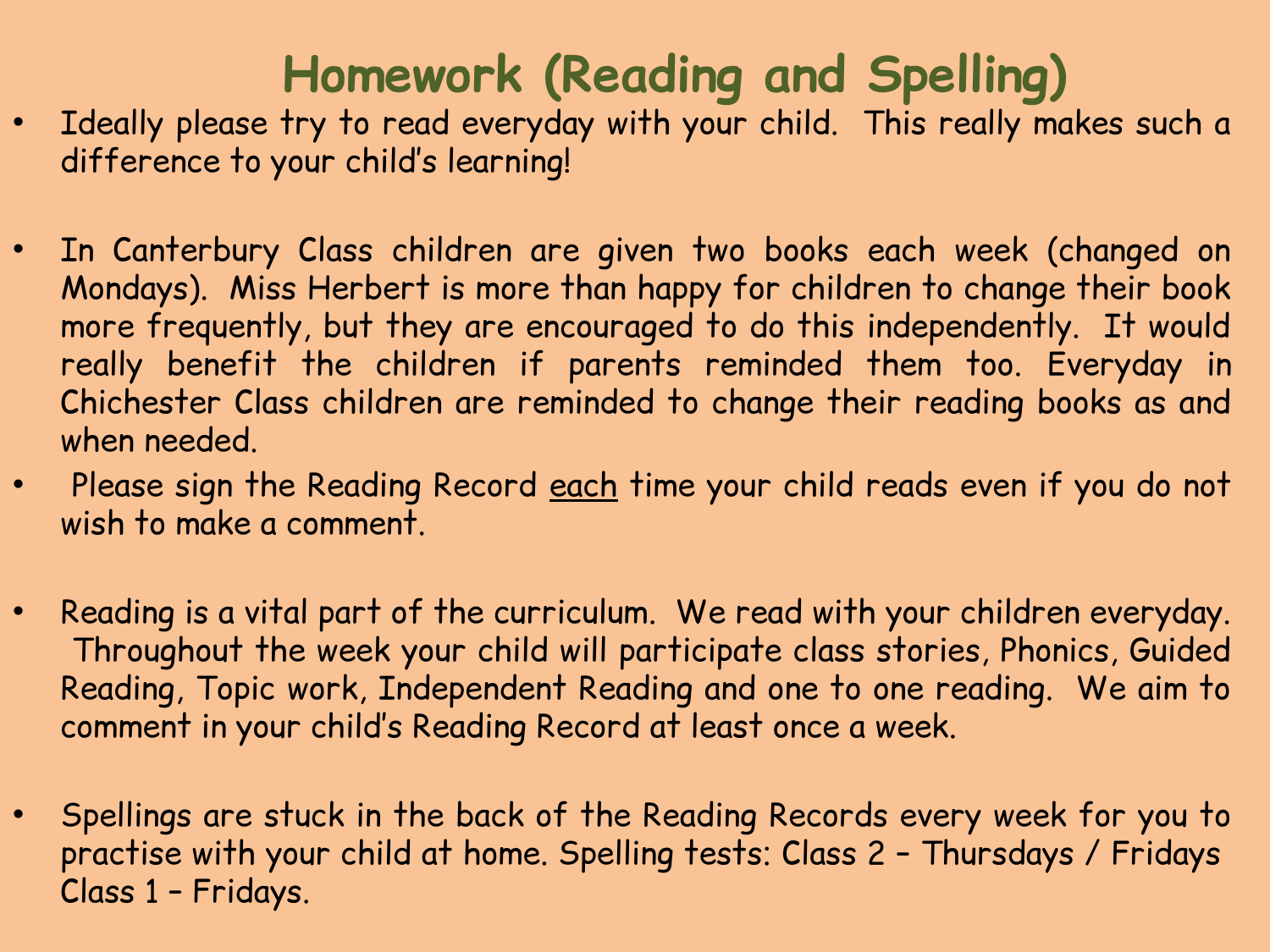

Homework (Reading and Spelling)
Ideally please try to read everyday with your child.  This really makes such a difference to your child’s learning!

In Canterbury Class children are given two books each week (changed on Mondays).  Miss Herbert is more than happy for children to change their book more frequently, but they are encouraged to do this independently.  It would really benefit the children if parents reminded them too. Everyday in Chichester Class children are reminded to change their reading books as and when needed.
 Please sign the Reading Record each time your child reads even if you do not wish to make a comment.

Reading is a vital part of the curriculum.  We read with your children everyday.  Throughout the week your child will participate class stories, Phonics, Guided Reading, Topic work, Independent Reading and one to one reading.  We aim to comment in your child’s Reading Record at least once a week.

Spellings are stuck in the back of the Reading Records every week for you to practise with your child at home. Spelling tests: Class 2 – Thursdays / Fridays  Class 1 – Fridays.